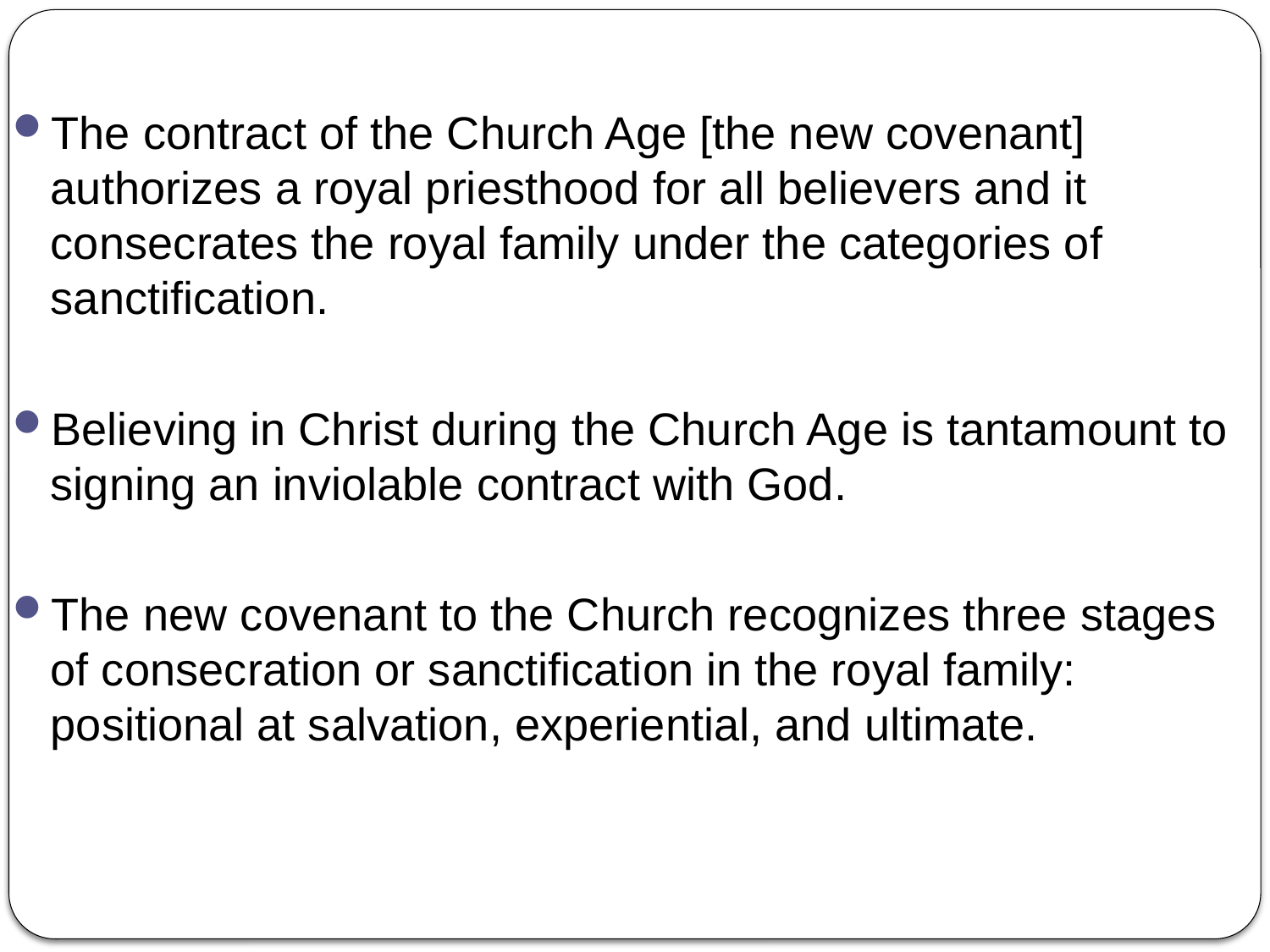

The contract of the Church Age [the new covenant] authorizes a royal priesthood for all believers and it consecrates the royal family under the categories of sanctification.

Believing in Christ during the Church Age is tantamount to signing an inviolable contract with God.

The new covenant to the Church recognizes three stages of consecration or sanctification in the royal family: positional at salvation, experiential, and ultimate.